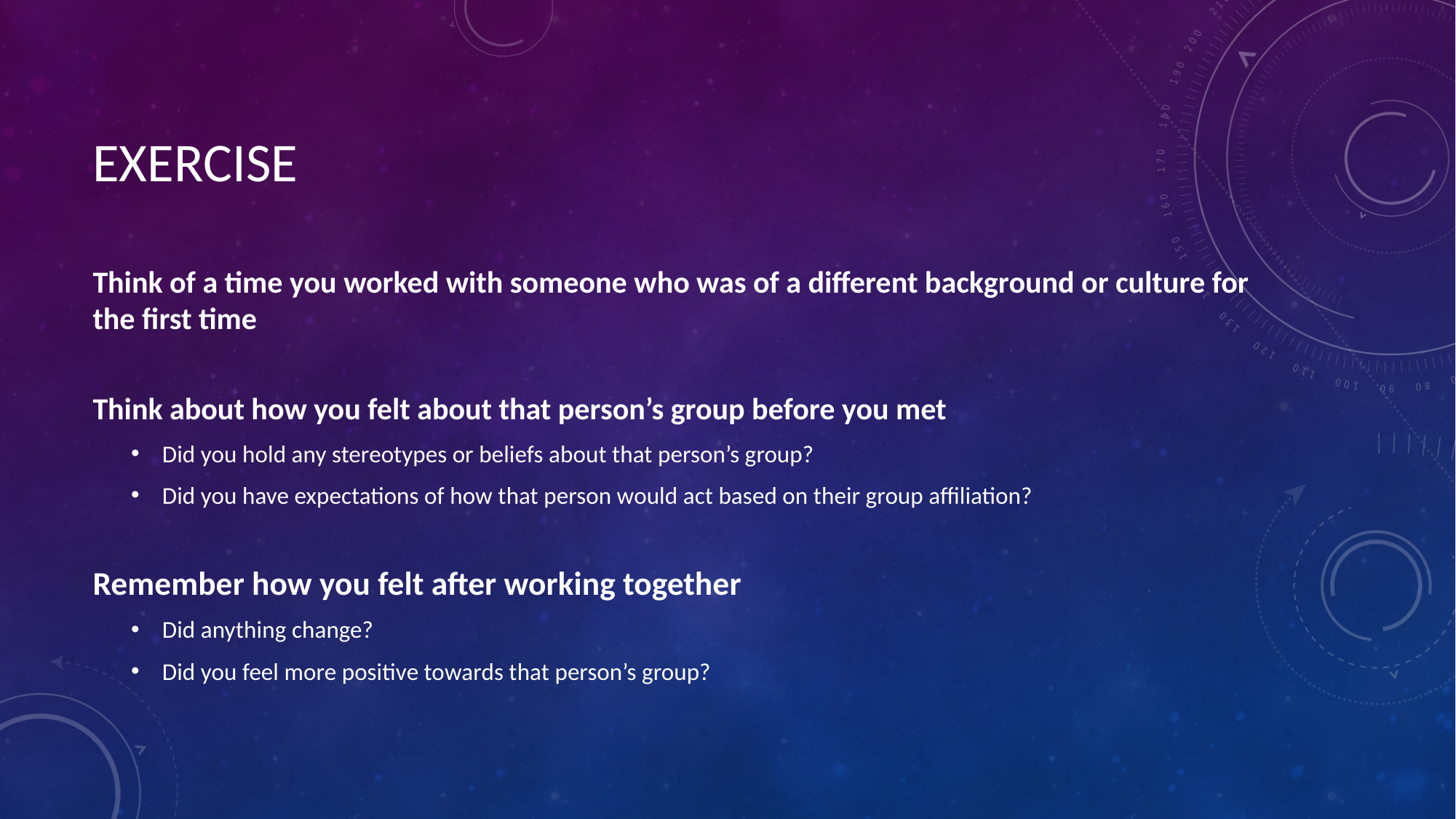

# Exercise
Think of a time you worked with someone who was of a different background or culture for the first time

Think about how you felt about that person’s group before you met
Did you hold any stereotypes or beliefs about that person’s group?
Did you have expectations of how that person would act based on their group affiliation?

Remember how you felt after working together
Did anything change?
Did you feel more positive towards that person’s group?